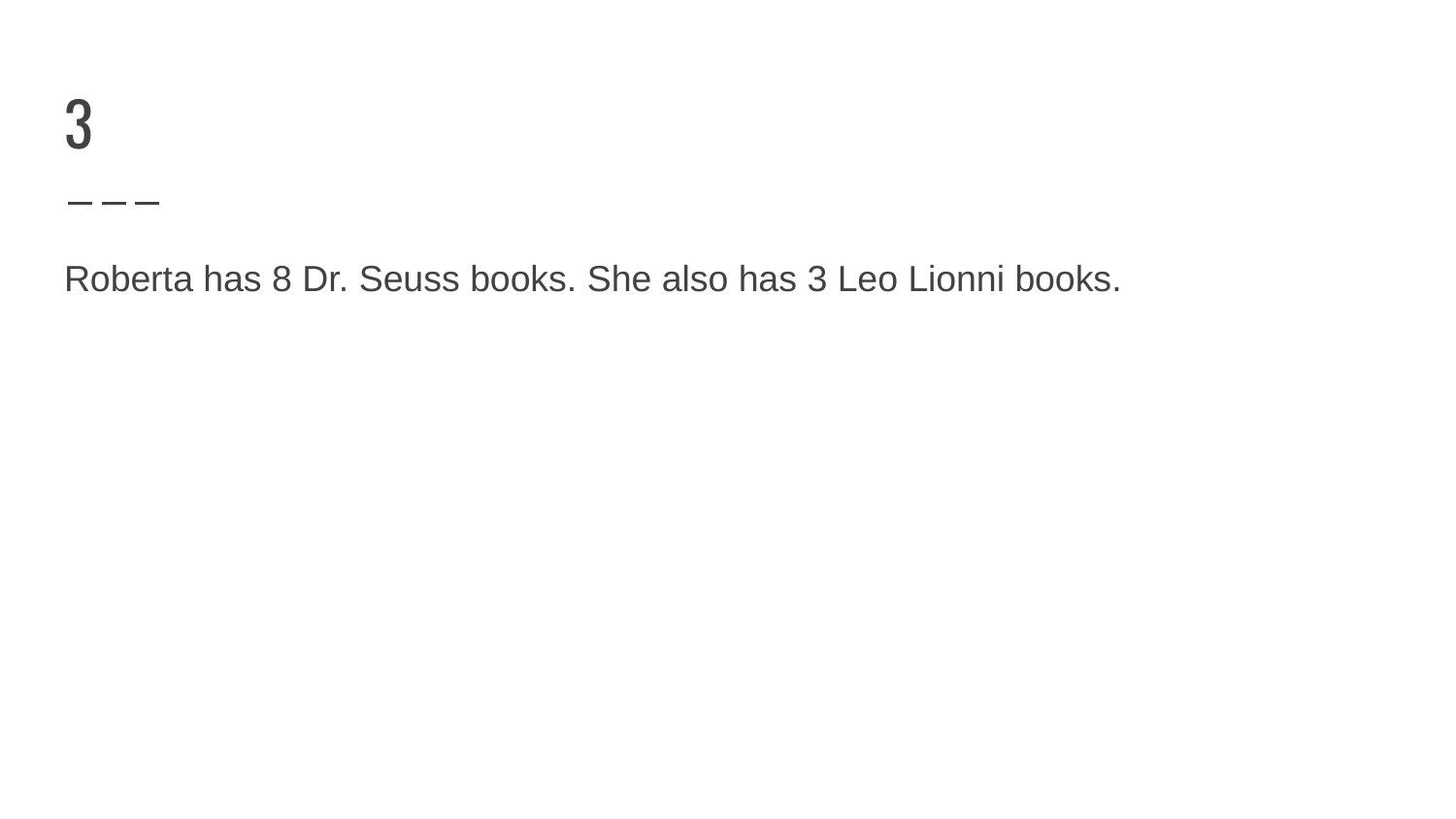

# 3
Roberta has 8 Dr. Seuss books. She also has 3 Leo Lionni books.